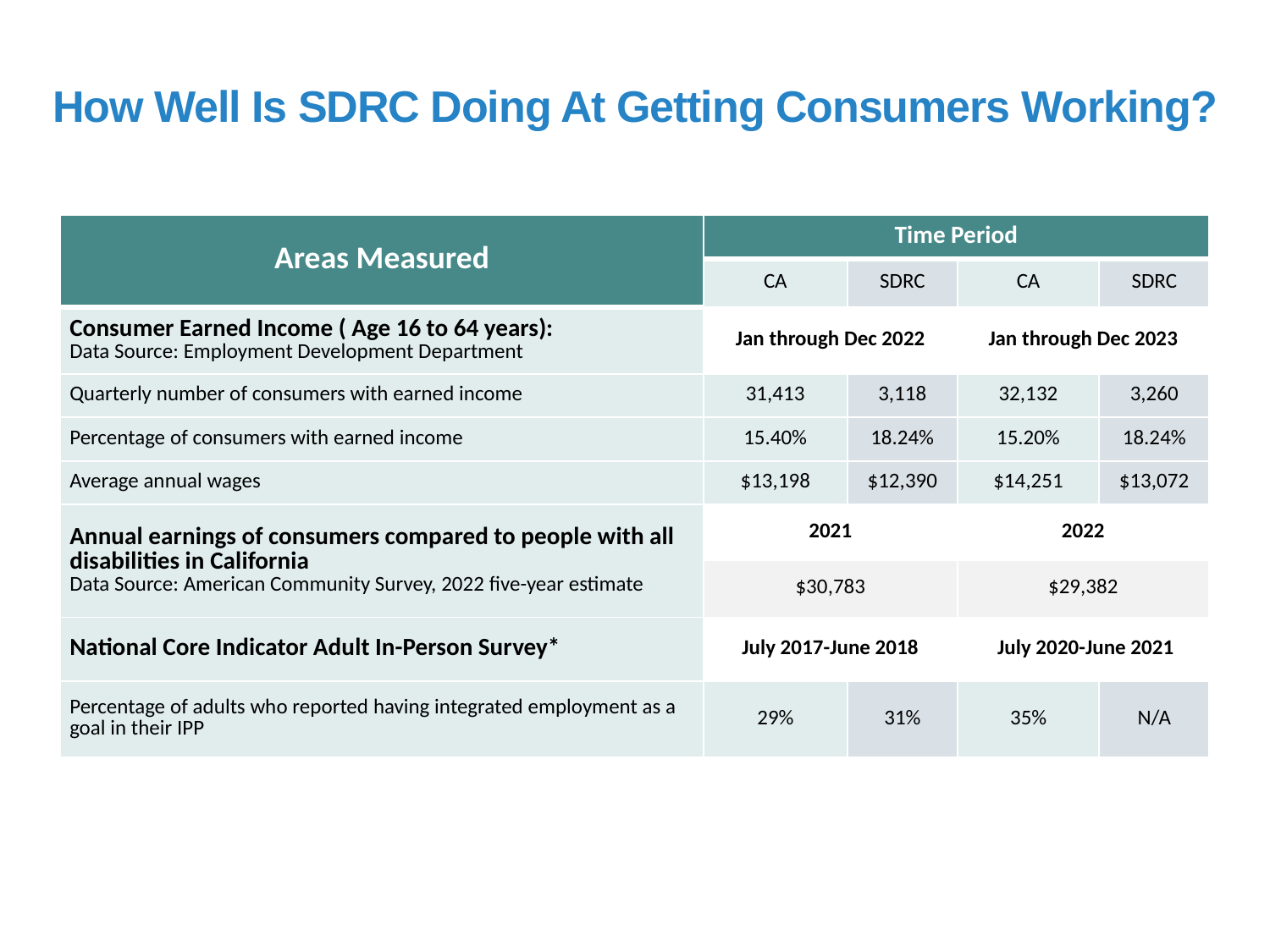

How Well Is SDRC Doing At Getting Consumers Working?
| Areas Measured | Time Period |  |  |  |
| --- | --- | --- | --- | --- |
|  | CA | SDRC | CA | SDRC |
| Consumer Earned Income ( Age 16 to 64 years): Data Source: Employment Development Department | Jan through Dec 2022 |  | Jan through Dec 2023 |  |
| Quarterly number of consumers with earned income | 31,413 | 3,118 | 32,132 | 3,260 |
| Percentage of consumers with earned income | 15.40% | 18.24% | 15.20% | 18.24% |
| Average annual wages | $13,198 | $12,390 | $14,251 | $13,072 |
| Annual earnings of consumers compared to people with all disabilities in California Data Source: American Community Survey, 2022 five-year estimate | 2021 |  | 2022 |  |
|  | $30,783 |  | $29,382 |  |
| National Core Indicator Adult In-Person Survey\* | July 2017-June 2018 |  | July 2020-June 2021 |  |
| Percentage of adults who reported having integrated employment as a goal in their IPP | 29% | 31% | 35% | N/A |